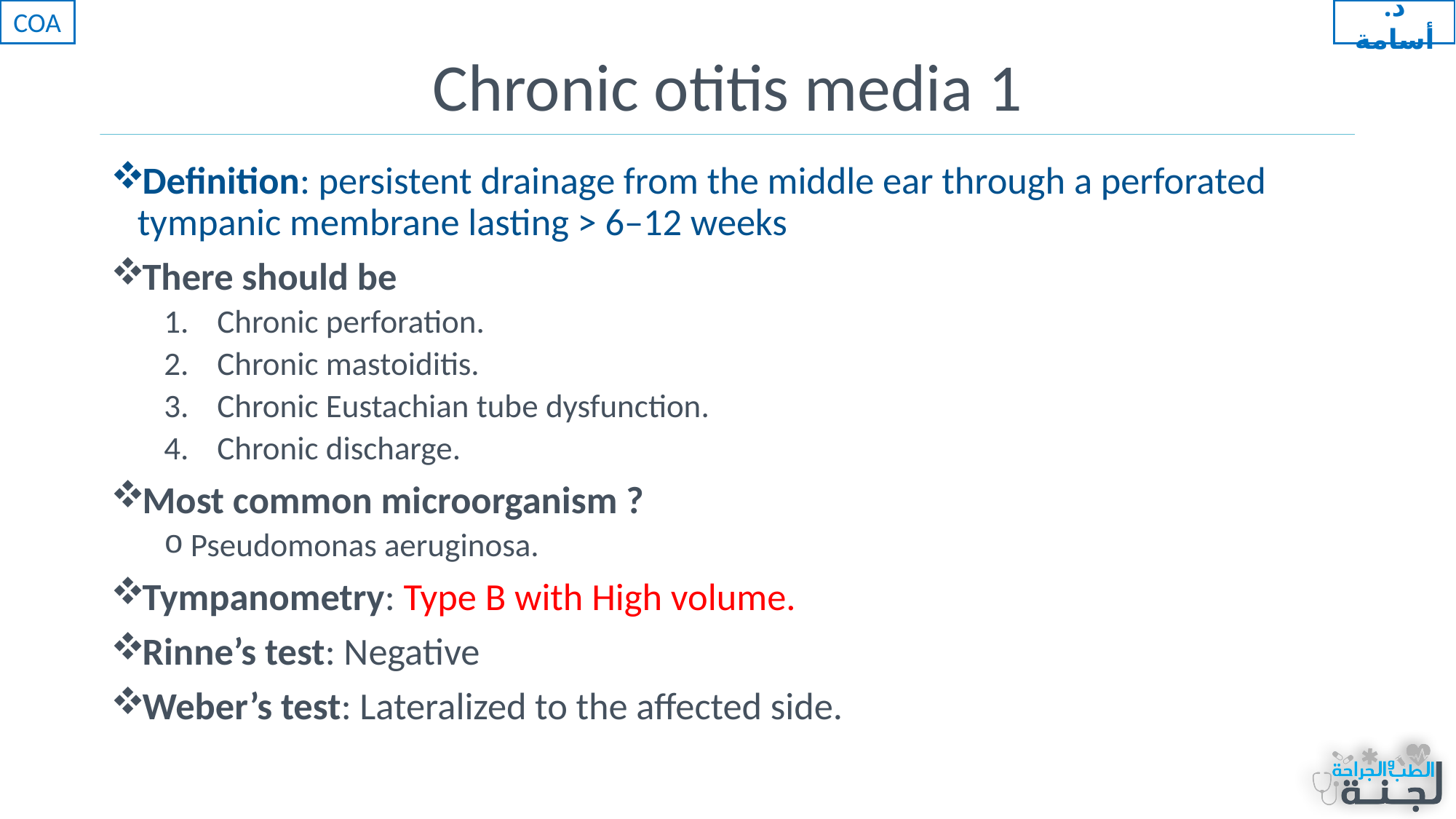

COA
د. أسامة
# Chronic otitis media 1
Definition: persistent drainage from the middle ear through a perforated tympanic membrane lasting > 6–12 weeks
There should be
Chronic perforation.
Chronic mastoiditis.
Chronic Eustachian tube dysfunction.
Chronic discharge.
Most common microorganism ?
Pseudomonas aeruginosa.
Tympanometry: Type B with High volume.
Rinne’s test: Negative
Weber’s test: Lateralized to the affected side.